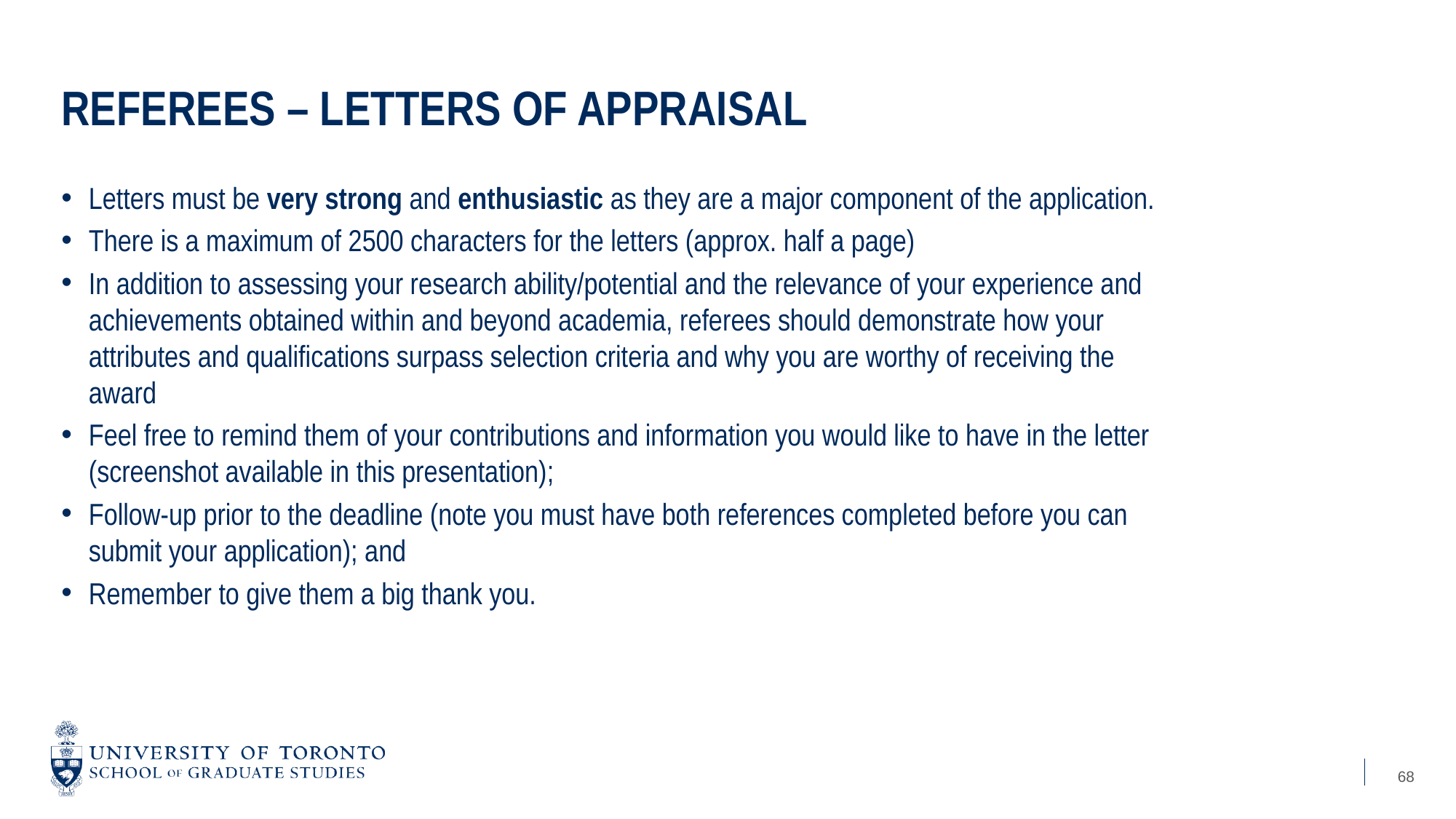

# Referees – letters of appraisal
Letters must be very strong and enthusiastic as they are a major component of the application.
There is a maximum of 2500 characters for the letters (approx. half a page)
In addition to assessing your research ability/potential and the relevance of your experience and achievements obtained within and beyond academia, referees should demonstrate how your attributes and qualifications surpass selection criteria and why you are worthy of receiving the award
Feel free to remind them of your contributions and information you would like to have in the letter (screenshot available in this presentation);
Follow-up prior to the deadline (note you must have both references completed before you can submit your application); and
Remember to give them a big thank you.

68